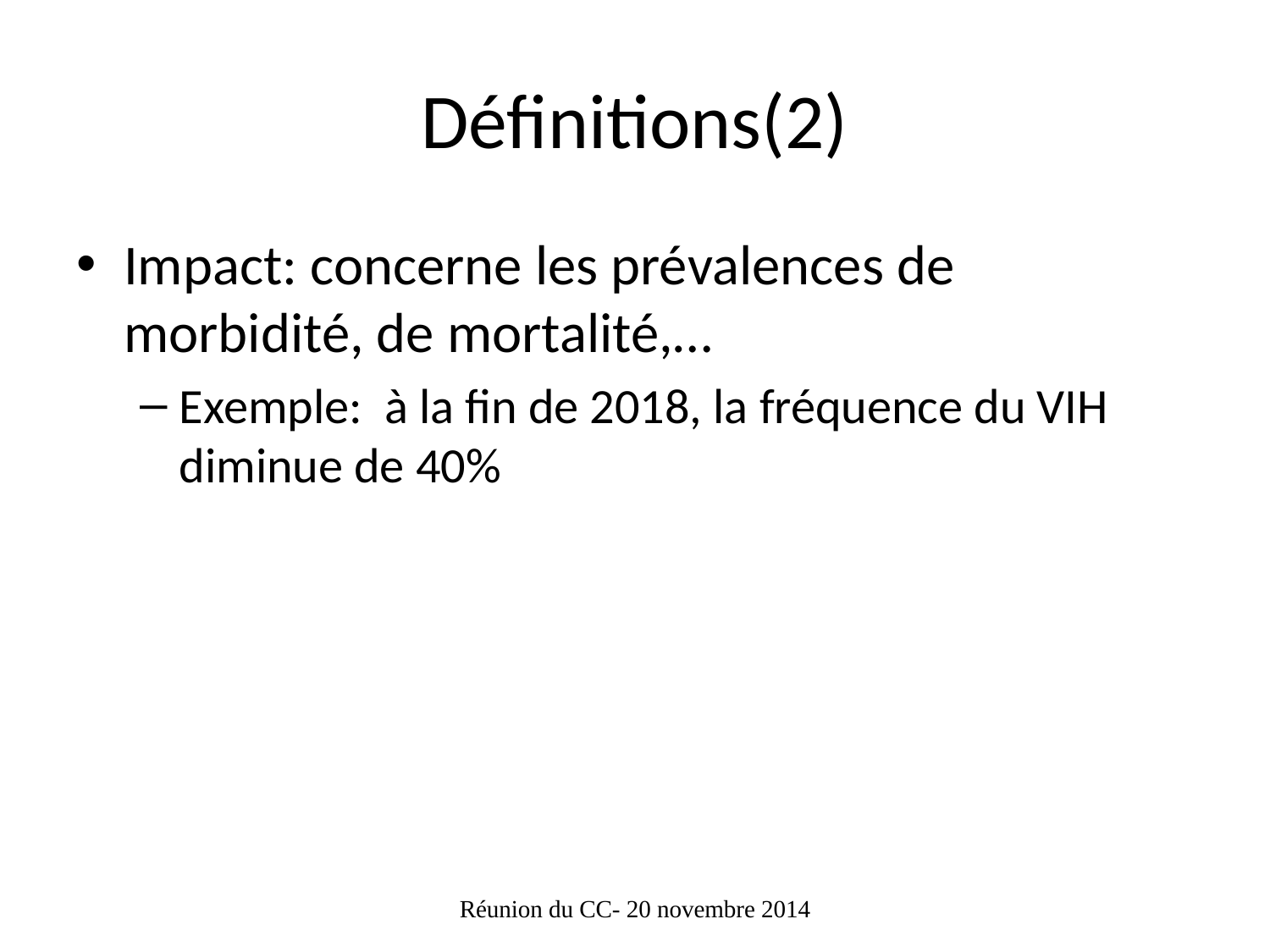

# Définitions(2)
Impact: concerne les prévalences de morbidité, de mortalité,…
Exemple:  à la fin de 2018, la fréquence du VIH diminue de 40%
Réunion du CC- 20 novembre 2014